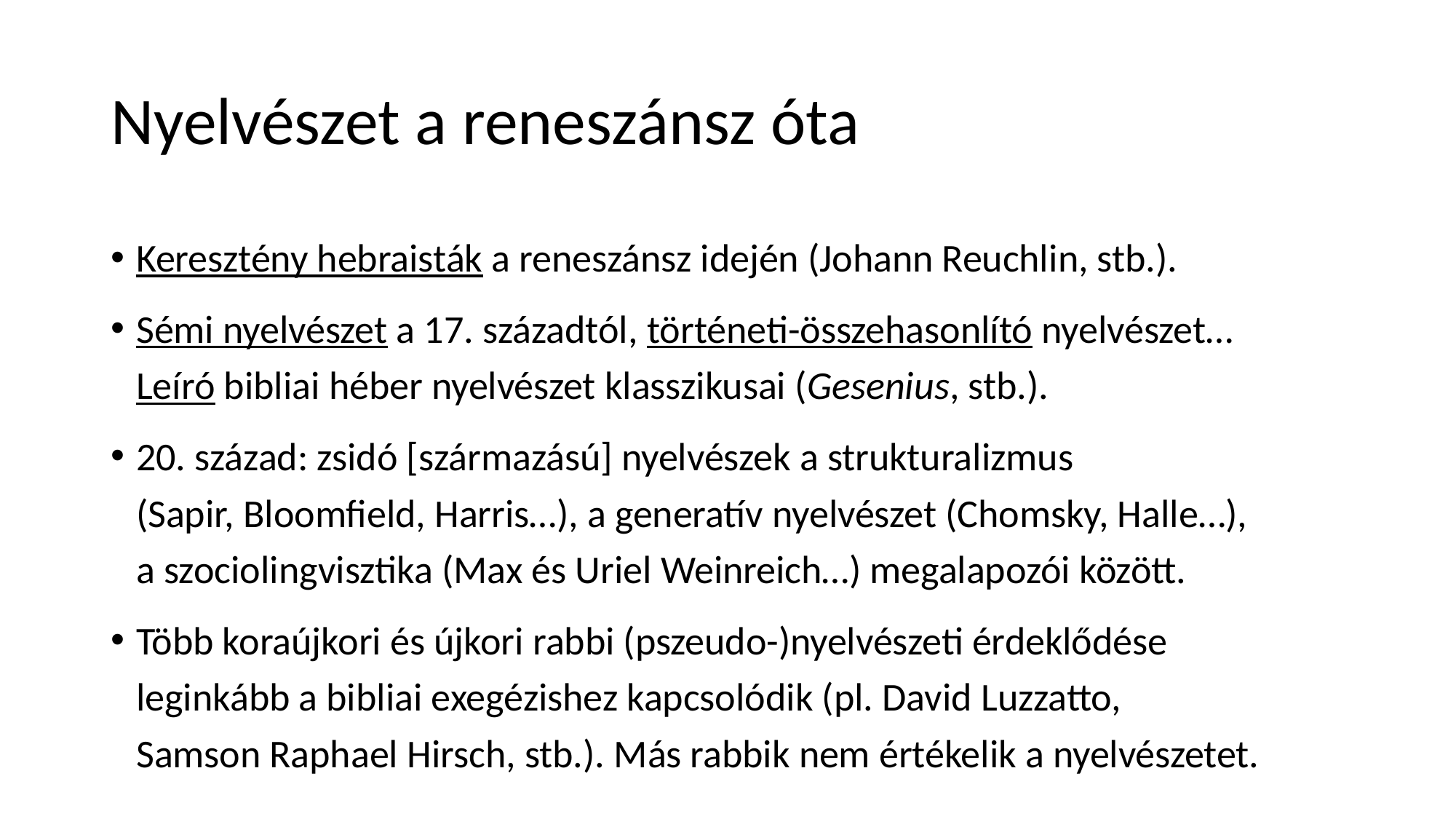

# Nyelvészet a reneszánsz óta
Keresztény hebraisták a reneszánsz idején (Johann Reuchlin, stb.).
Sémi nyelvészet a 17. századtól, történeti-összehasonlító nyelvészet…
Leíró bibliai héber nyelvészet klasszikusai (Gesenius, stb.).
20. század: zsidó [származású] nyelvészek a strukturalizmus
(Sapir, Bloomfield, Harris…), a generatív nyelvészet (Chomsky, Halle…),
a szociolingvisztika (Max és Uriel Weinreich…) megalapozói között.
Több koraújkori és újkori rabbi (pszeudo-)nyelvészeti érdeklődése
leginkább a bibliai exegézishez kapcsolódik (pl. David Luzzatto,
Samson Raphael Hirsch, stb.). Más rabbik nem értékelik a nyelvészetet.